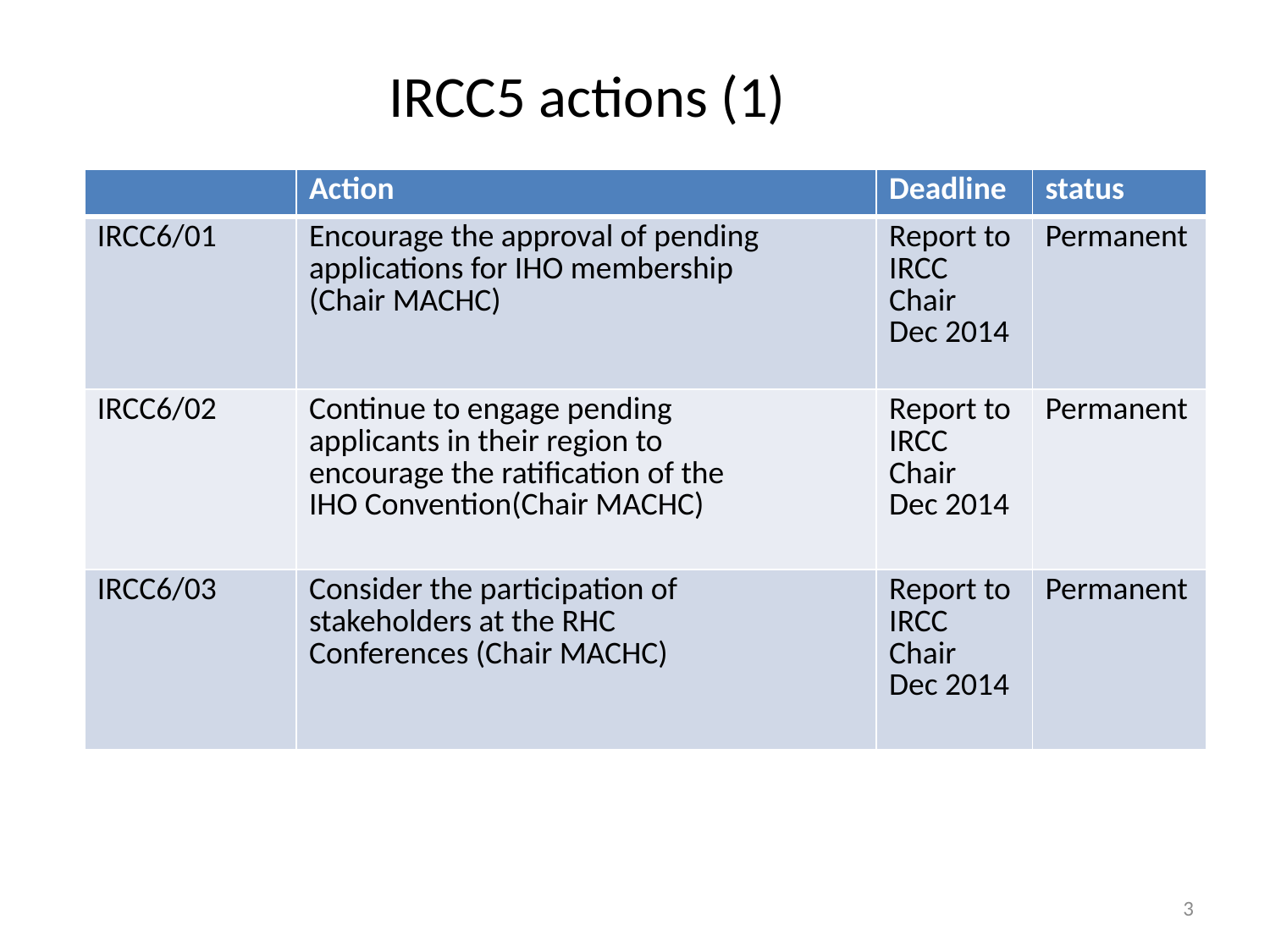

# IRCC5 actions (1)
|  | Action | Deadline | status |
| --- | --- | --- | --- |
| IRCC6/01 | Encourage the approval of pending applications for IHO membership (Chair MACHC) | Report to IRCC Chair Dec 2014 | Permanent |
| IRCC6/02 | Continue to engage pending applicants in their region to encourage the ratification of the IHO Convention(Chair MACHC) | Report to IRCC Chair Dec 2014 | Permanent |
| IRCC6/03 | Consider the participation of stakeholders at the RHC Conferences (Chair MACHC) | Report to IRCC Chair Dec 2014 | Permanent |
3